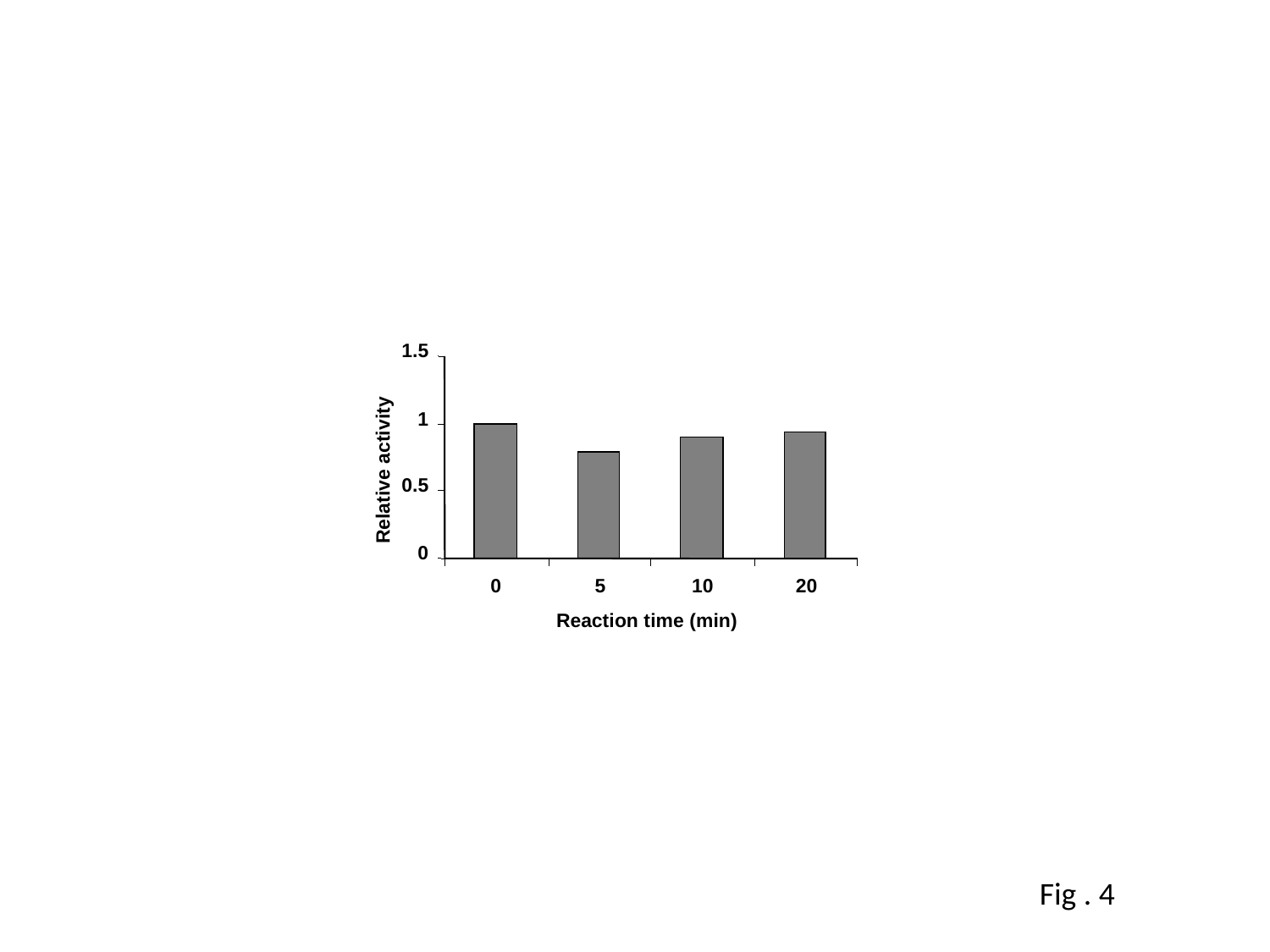

1.5

1

Relative activity

0.5

0

0
5
10
20
Reaction time (min)
Fig . 4